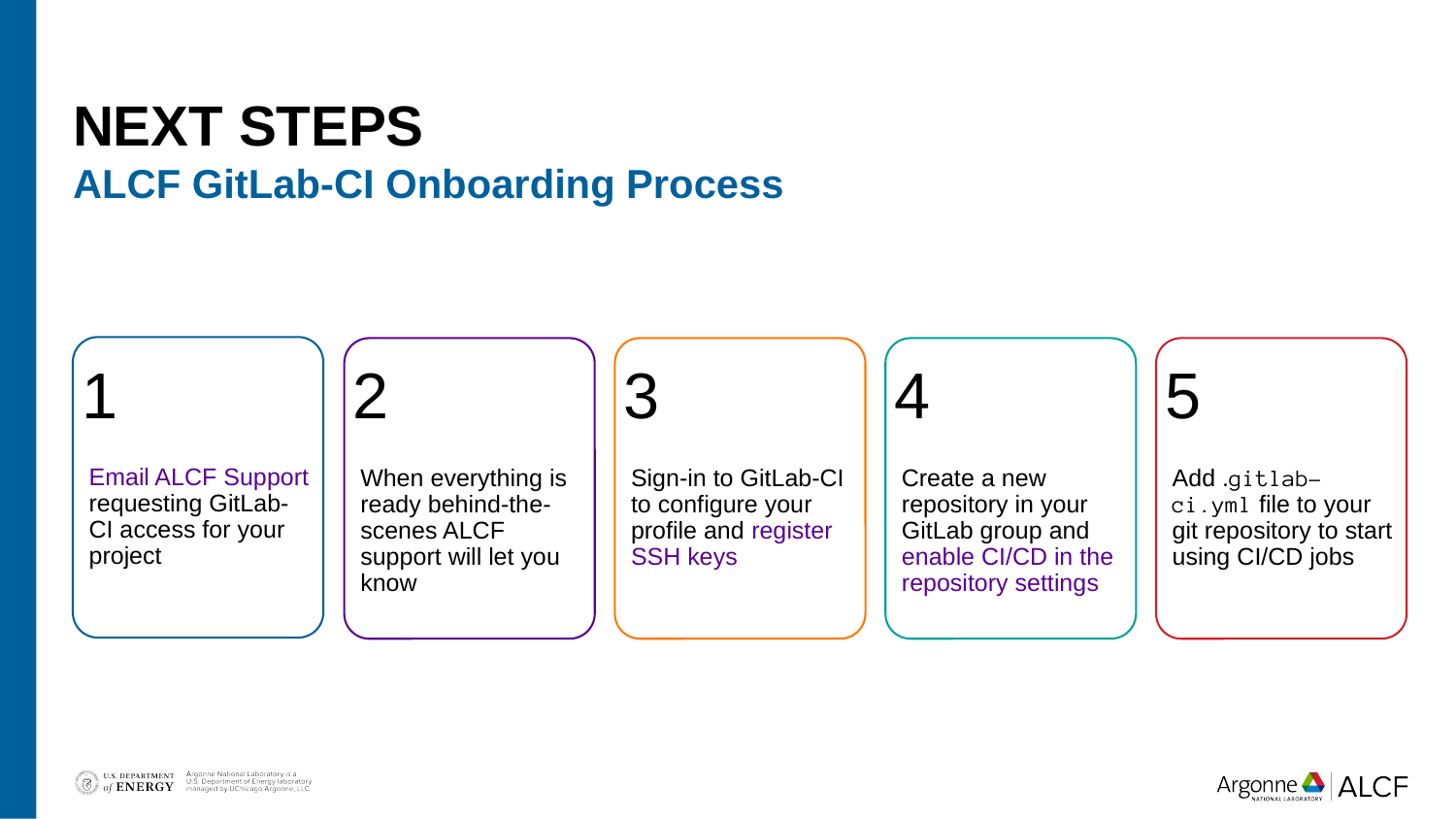

# Next Steps
ALCF GitLab-CI Onboarding Process
Email ALCF Support requesting GitLab-CI access for your project
1
When everything is ready behind-the-scenes ALCF support will let you know
2
Sign-in to GitLab-CI to configure your profile and register SSH keys
3
Create a new repository in your GitLab group and enable CI/CD in the repository settings
4
Add .gitlab-ci.yml file to your git repository to start using CI/CD jobs
5